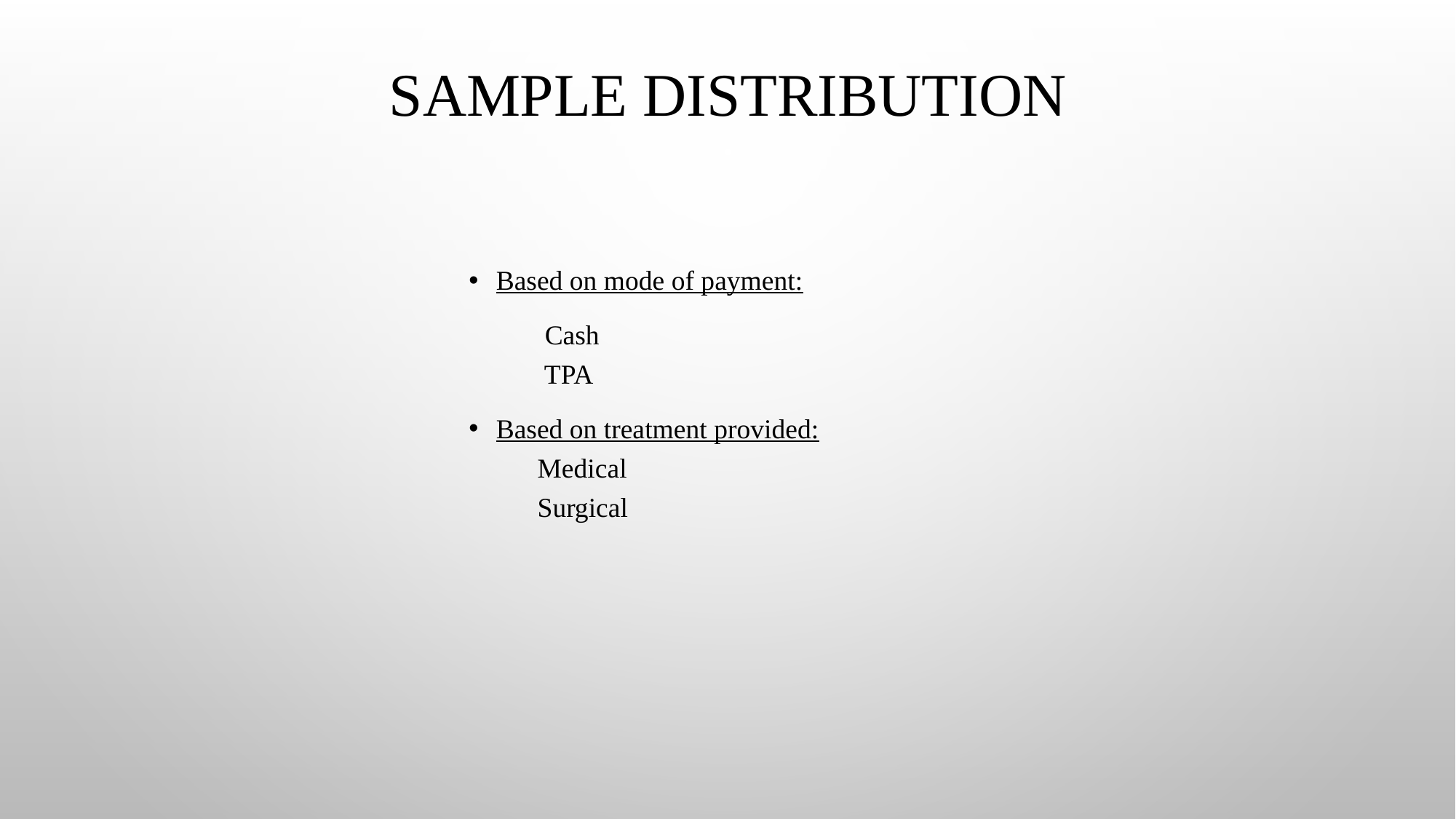

# SAMPLE DISTRIBUTION
Based on mode of payment:
           Cash
           TPA
Based on treatment provided:
      Medical
      Surgical